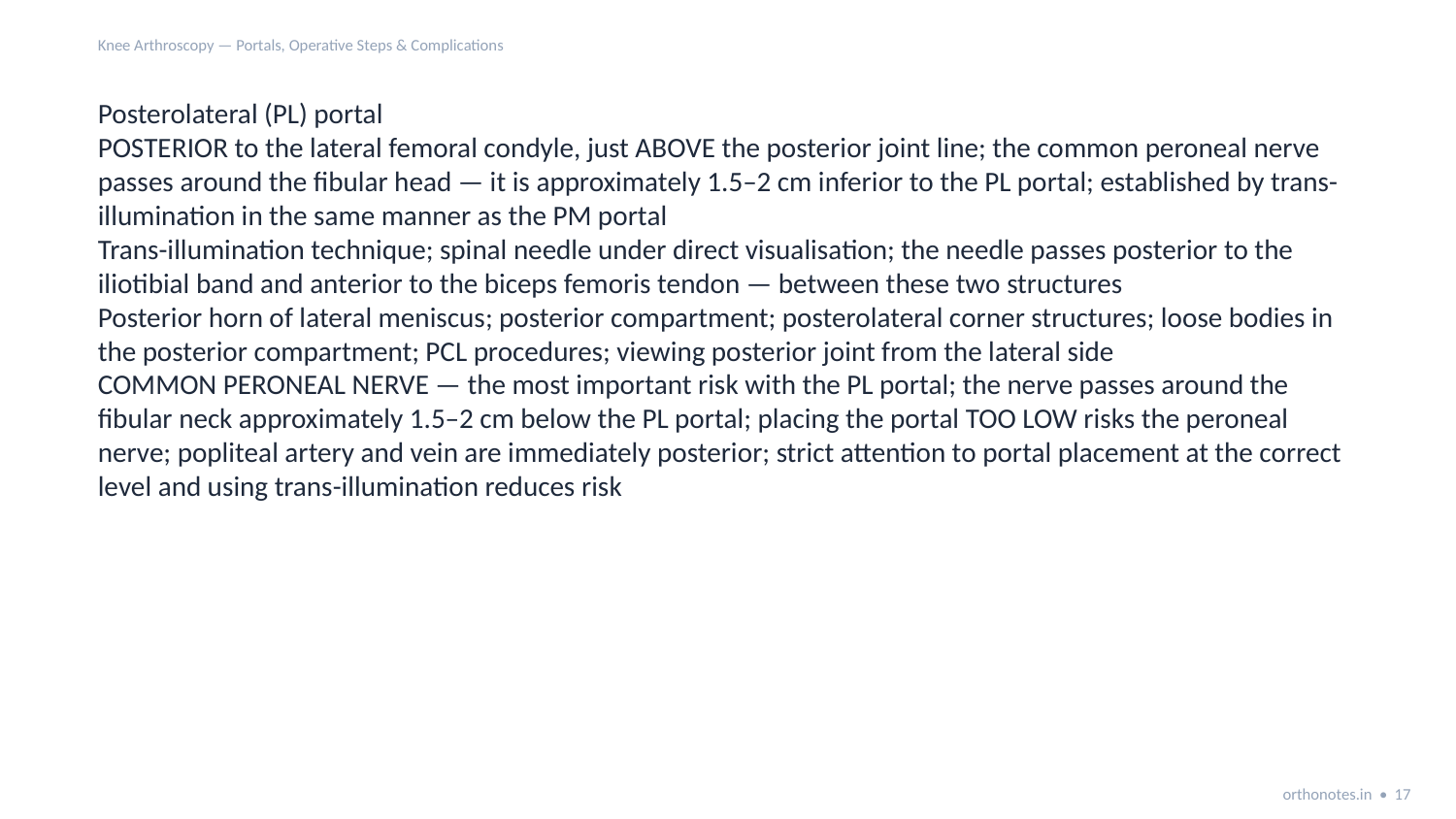

Knee Arthroscopy — Portals, Operative Steps & Complications
Posterolateral (PL) portal
POSTERIOR to the lateral femoral condyle, just ABOVE the posterior joint line; the common peroneal nerve passes around the fibular head — it is approximately 1.5–2 cm inferior to the PL portal; established by trans-illumination in the same manner as the PM portal
Trans-illumination technique; spinal needle under direct visualisation; the needle passes posterior to the iliotibial band and anterior to the biceps femoris tendon — between these two structures
Posterior horn of lateral meniscus; posterior compartment; posterolateral corner structures; loose bodies in the posterior compartment; PCL procedures; viewing posterior joint from the lateral side
COMMON PERONEAL NERVE — the most important risk with the PL portal; the nerve passes around the fibular neck approximately 1.5–2 cm below the PL portal; placing the portal TOO LOW risks the peroneal nerve; popliteal artery and vein are immediately posterior; strict attention to portal placement at the correct level and using trans-illumination reduces risk
orthonotes.in  •  17